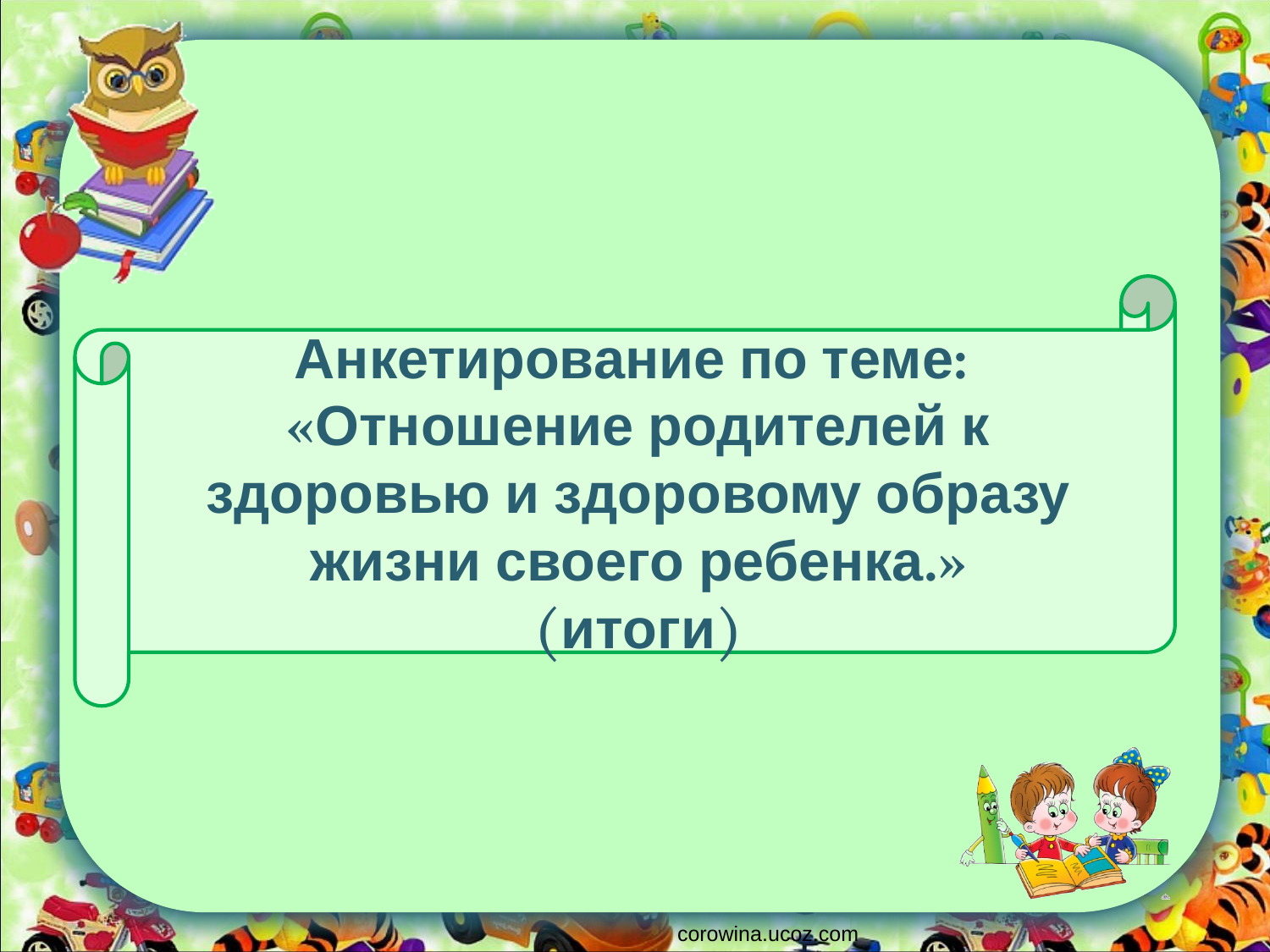

Анкетирование по теме:
«Отношение родителей к здоровью и здоровому образу жизни своего ребенка.»
(итоги)
corowina.ucoz.com